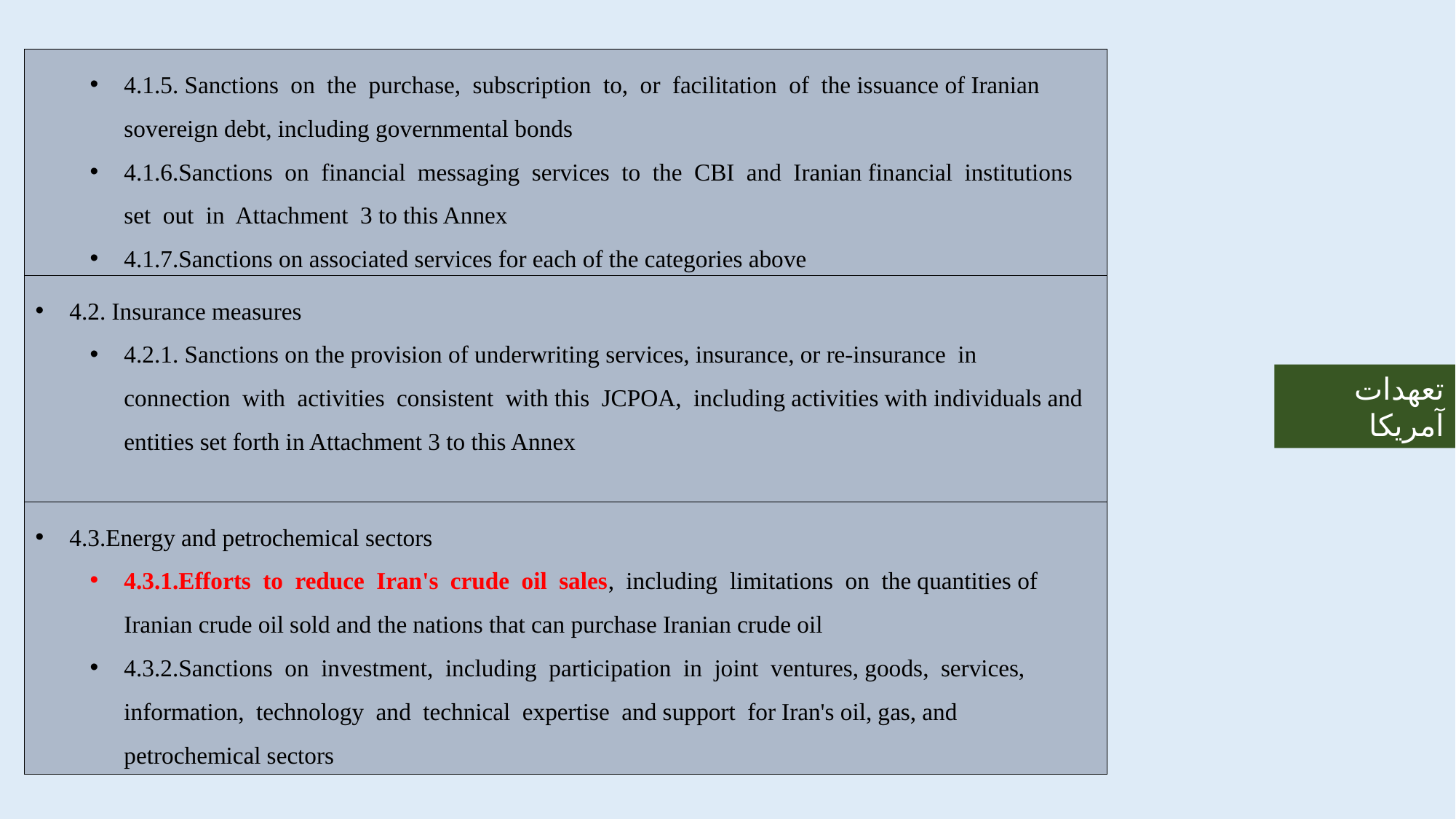

4.1.5. Sanctions  on  the  purchase,  subscription  to,  or  facilitation  of  the issuance of Iranian sovereign debt, including governmental bonds
4.1.6.Sanctions  on  financial  messaging  services  to  the  CBI  and  Iranian financial  institutions  set  out  in  Attachment  3 to this Annex
4.1.7.Sanctions on associated services for each of the categories above
4.2. Insurance measures
4.2.1. Sanctions on the provision of underwriting services, insurance, or re-insurance  in  connection  with  activities  consistent  with this  JCPOA,  including activities with individuals and entities set forth in Attachment 3 to this Annex

تعهدات آمریکا
4.3.Energy and petrochemical sectors
4.3.1.Efforts  to  reduce  Iran's  crude  oil  sales,  including  limitations  on  the quantities of Iranian crude oil sold and the nations that can purchase Iranian crude oil
4.3.2.Sanctions  on  investment,  including  participation  in  joint  ventures, goods,  services,  information,  technology  and  technical  expertise  and support  for Iran's oil, gas, and petrochemical sectors